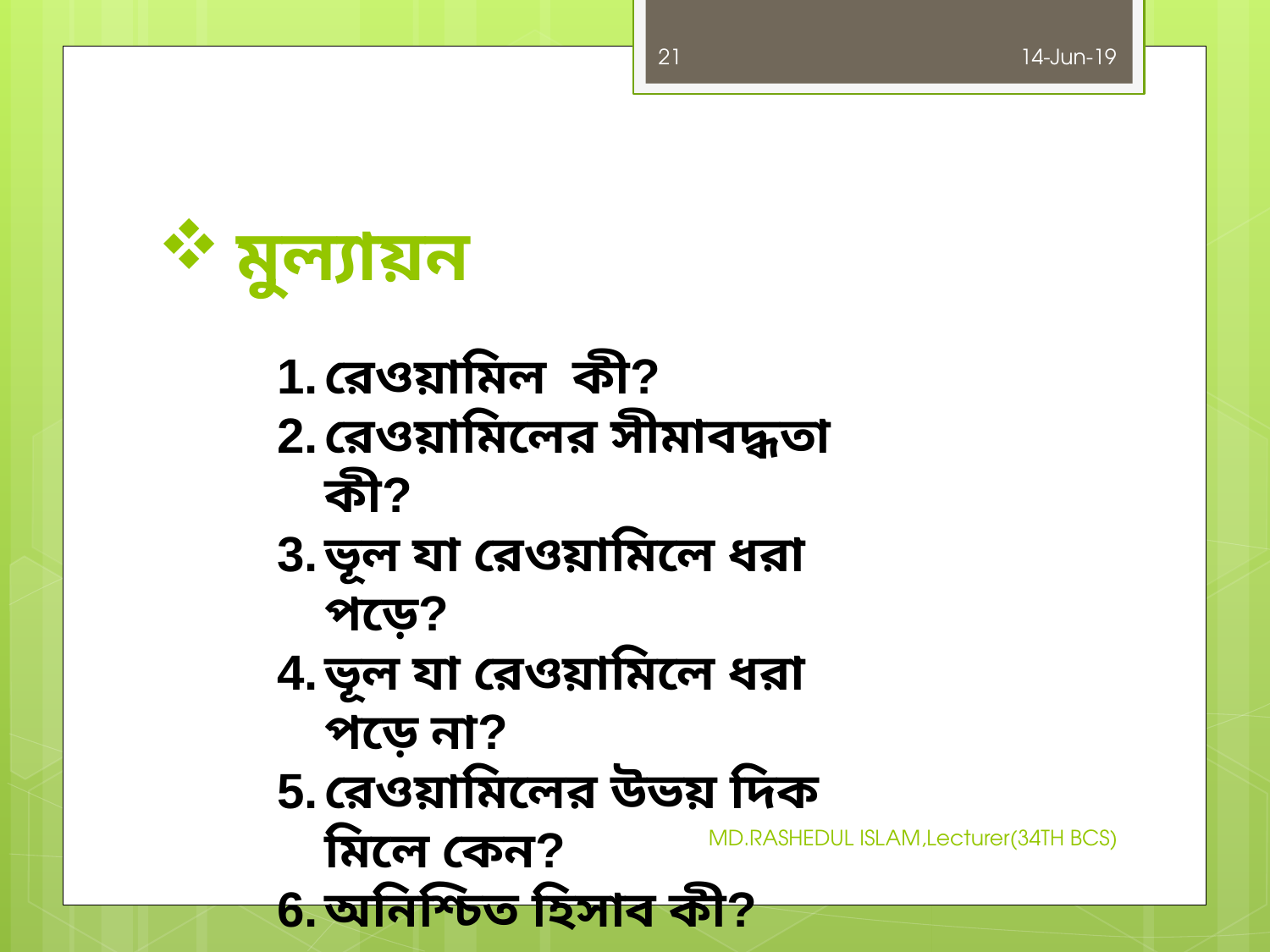

21
14-Jun-19
# মুল্যায়ন
রেওয়ামিল  কী?
রেওয়ামিলের সীমাবদ্ধতা কী?
ভূল যা রেওয়ামিলে ধরা পড়ে?
ভূল যা রেওয়ামিলে ধরা পড়ে না?
রেওয়ামিলের উভয় দিক মিলে কেন?
অনিশ্চিত হিসাব কী?
MD.RASHEDUL ISLAM,Lecturer(34TH BCS)